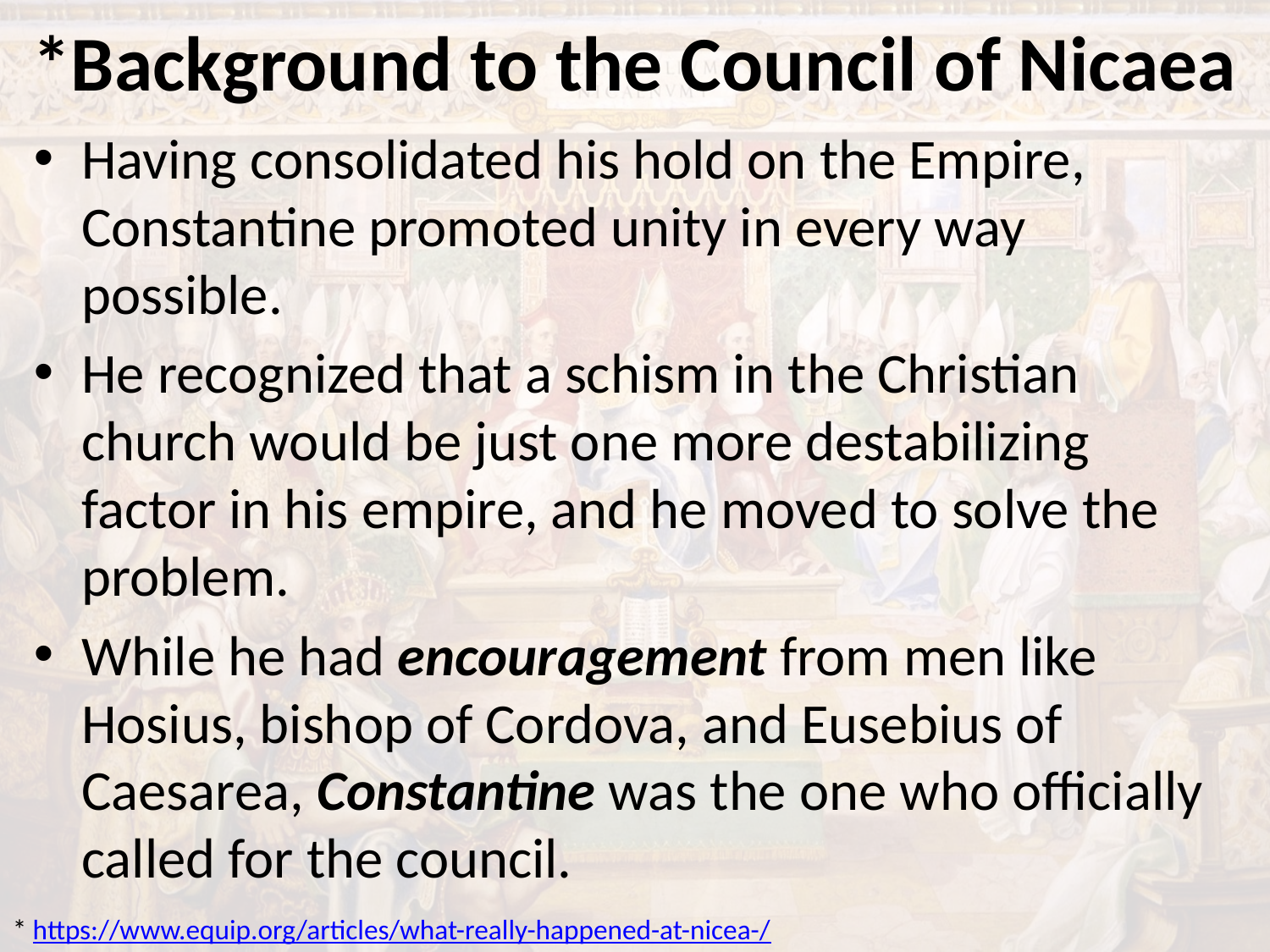

# *Background to the Council of Nicaea
Having consolidated his hold on the Empire, Constantine promoted unity in every way possible.
He recognized that a schism in the Christian church would be just one more destabilizing factor in his empire, and he moved to solve the problem.
While he had encouragement from men like Hosius, bishop of Cordova, and Eusebius of Caesarea, Constantine was the one who officially called for the council.
* https://www.equip.org/articles/what-really-happened-at-nicea-/